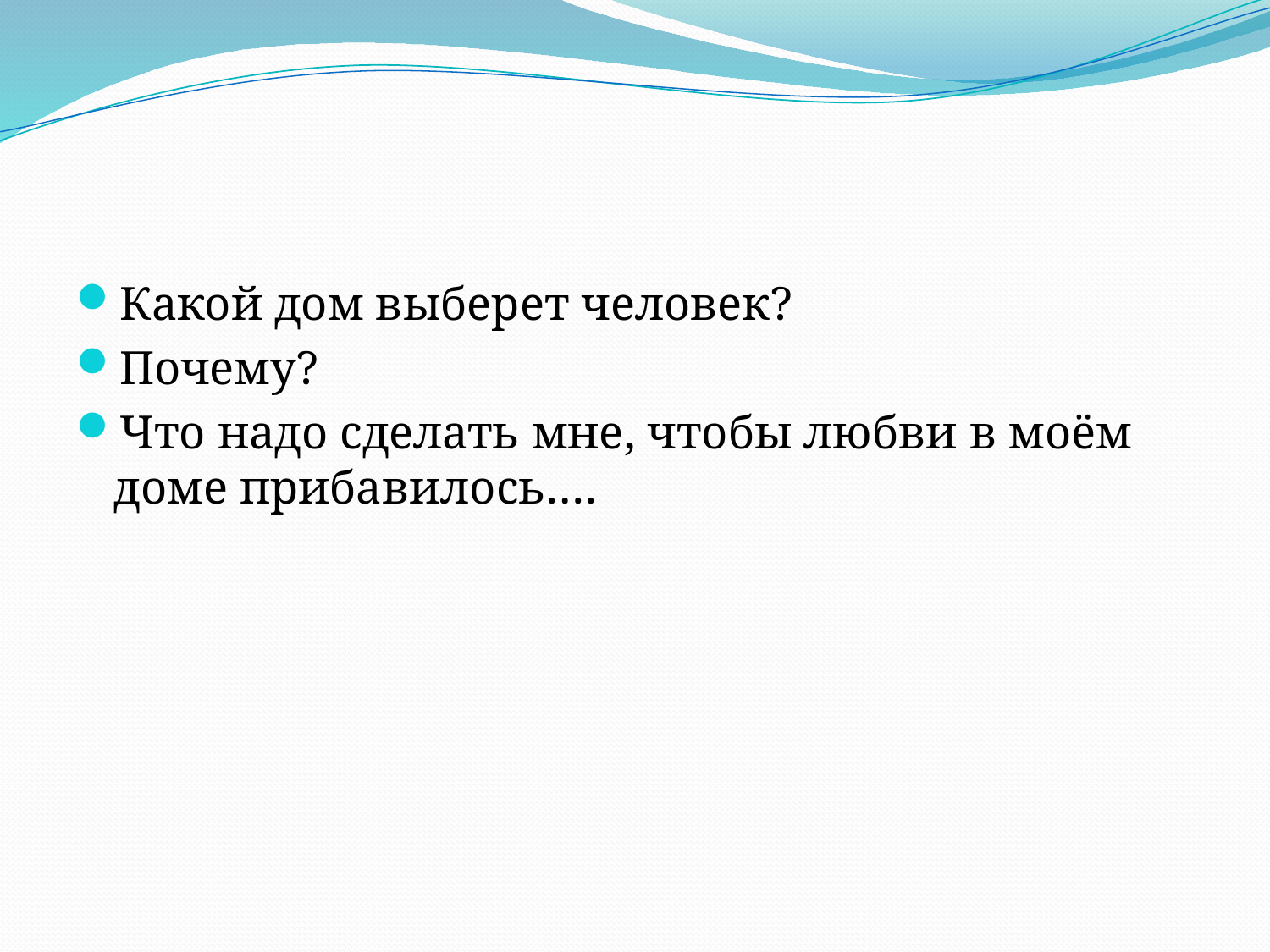

#
Какой дом выберет человек?
Почему?
Что надо сделать мне, чтобы любви в моём доме прибавилось….